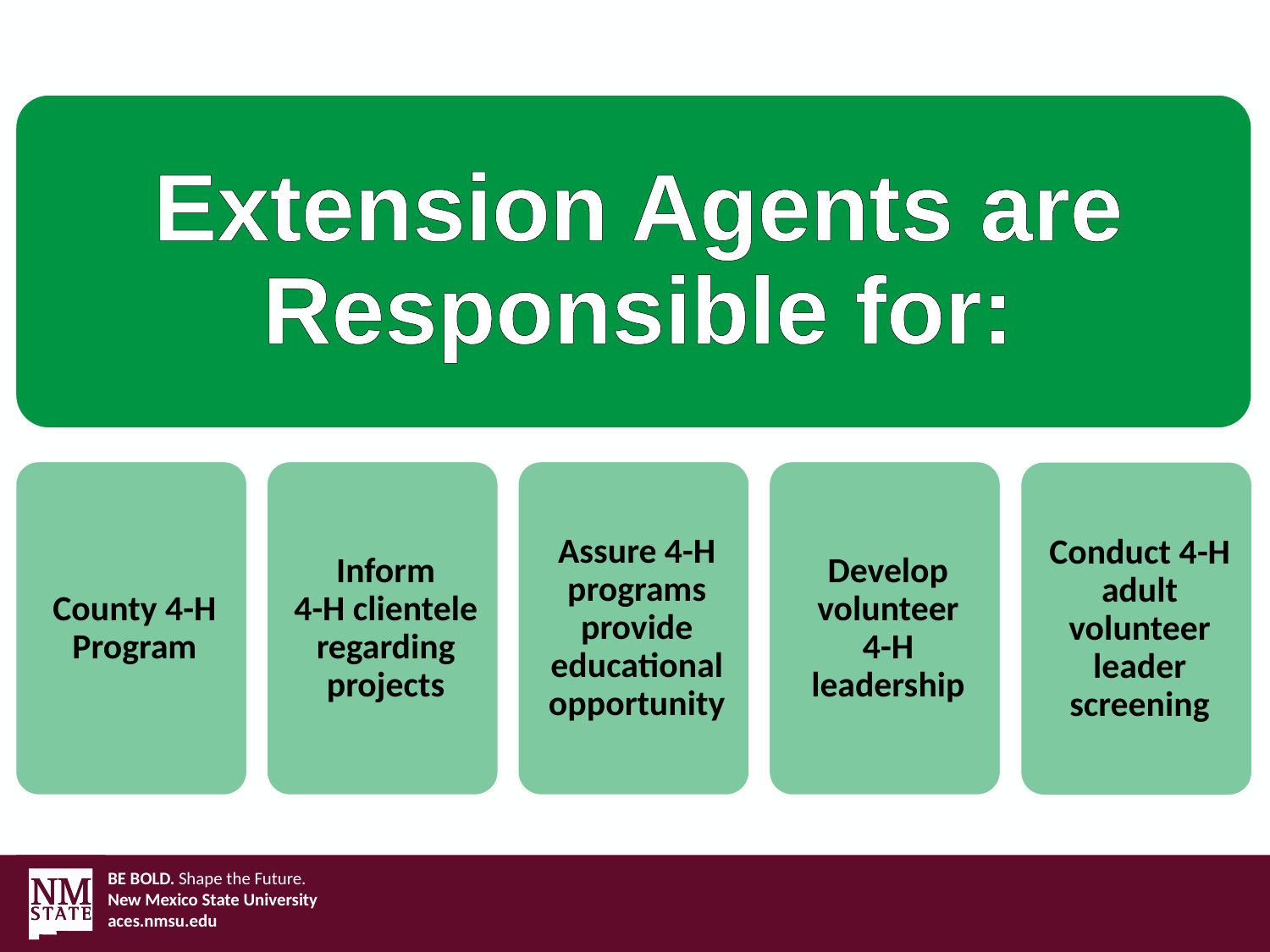

Extension Agents are Responsible for:
County 4-H Program
Inform
4-H clientele regarding projects
Assure 4-H programs provide educational opportunity
Develop volunteer
4-H leadership
Conduct 4-H adult volunteer leader screening